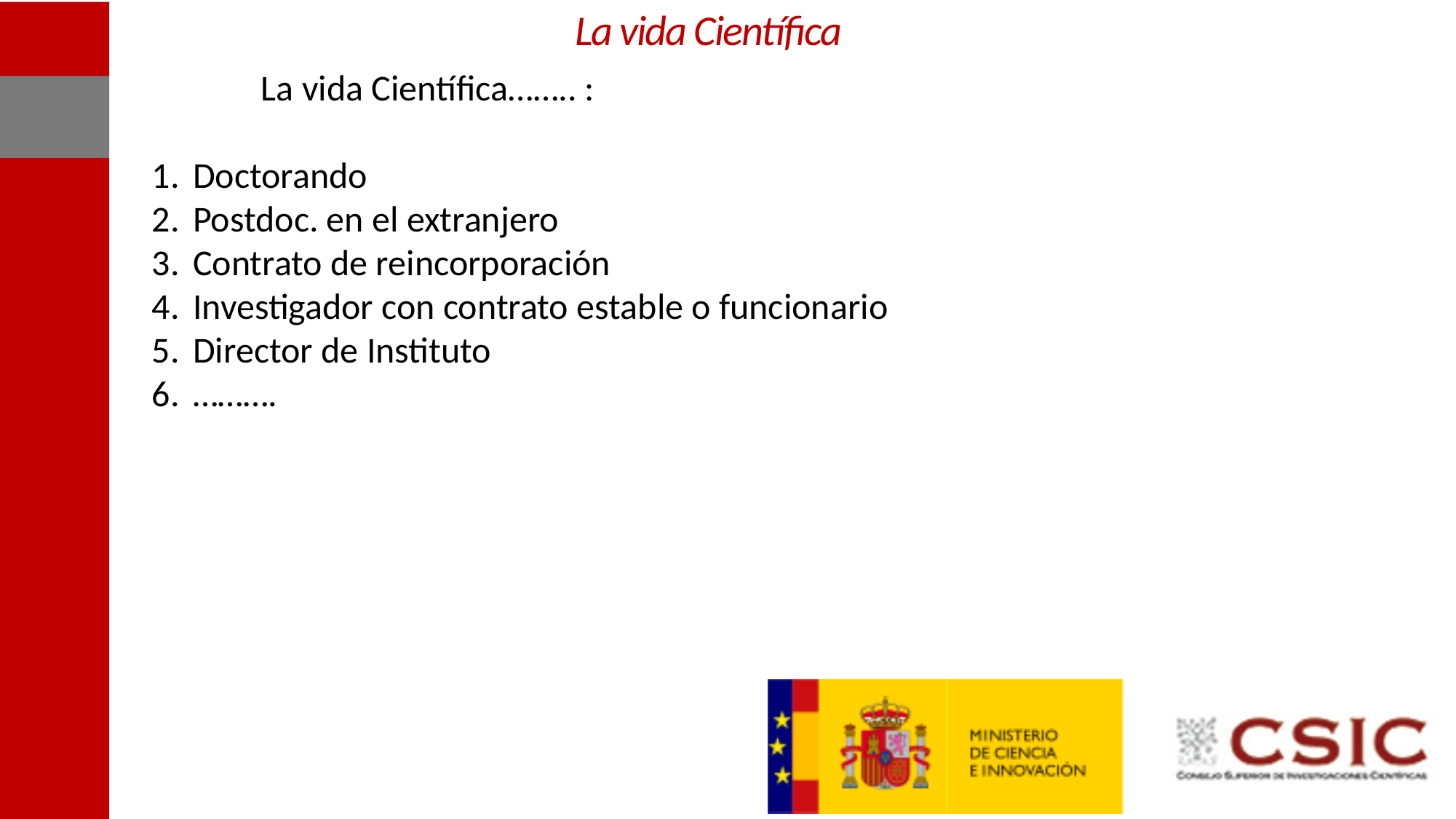

# La vida Científica
      	La vida Científica…….. :

Doctorando
Postdoc. en el extranjero
Contrato de reincorporación
Investigador con contrato estable o funcionario
Director de Instituto
……….